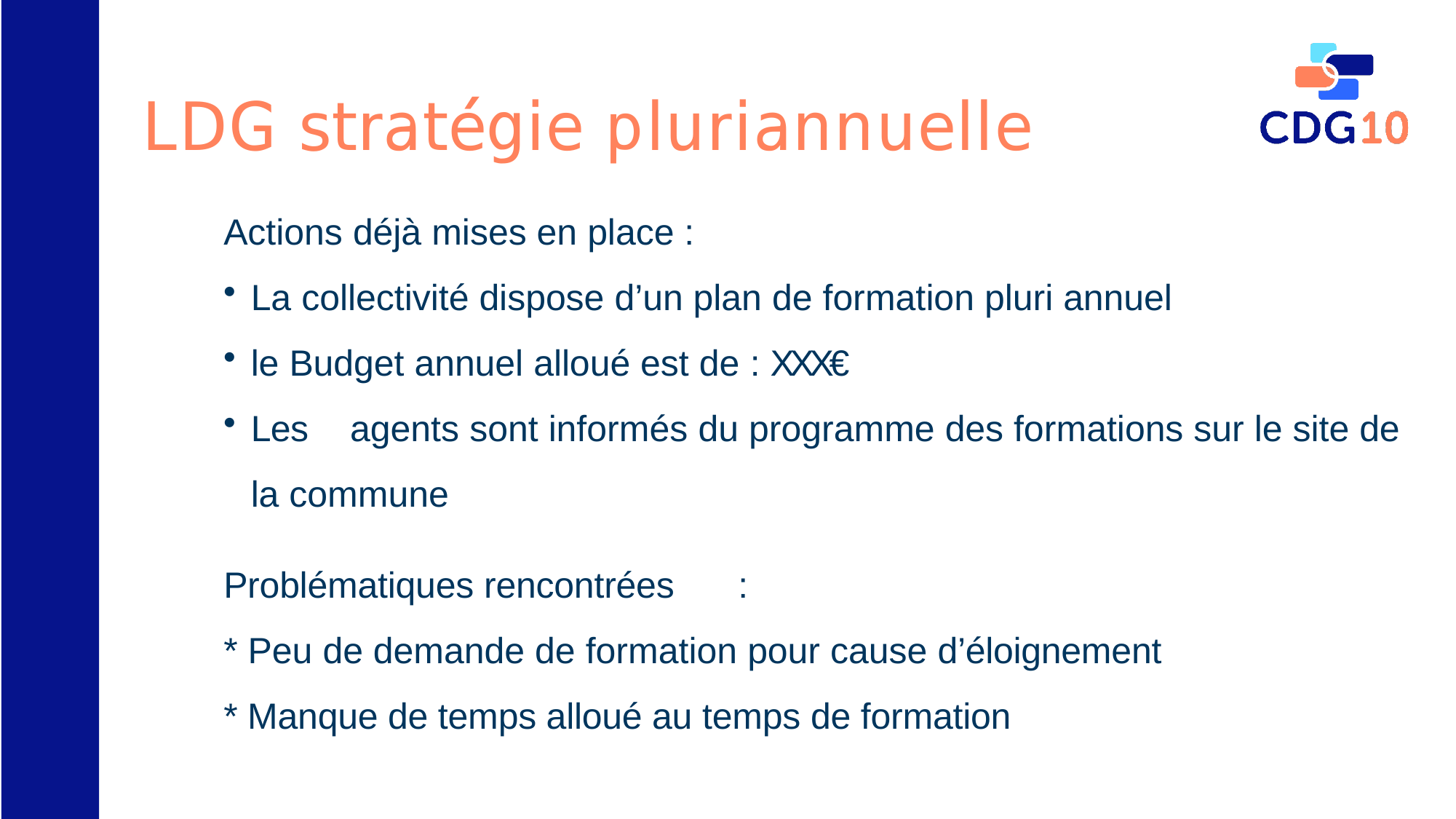

# LDG stratégie pluriannuelle
Actions déjà mises en place :
La collectivité dispose d’un plan de formation pluri annuel
le Budget annuel alloué est de : XXX€
Les	 agents sont informés du programme des formations sur le site de la commune

Problématiques rencontrées	:
* Peu de demande de formation pour cause d’éloignement
* Manque de temps alloué au temps de formation